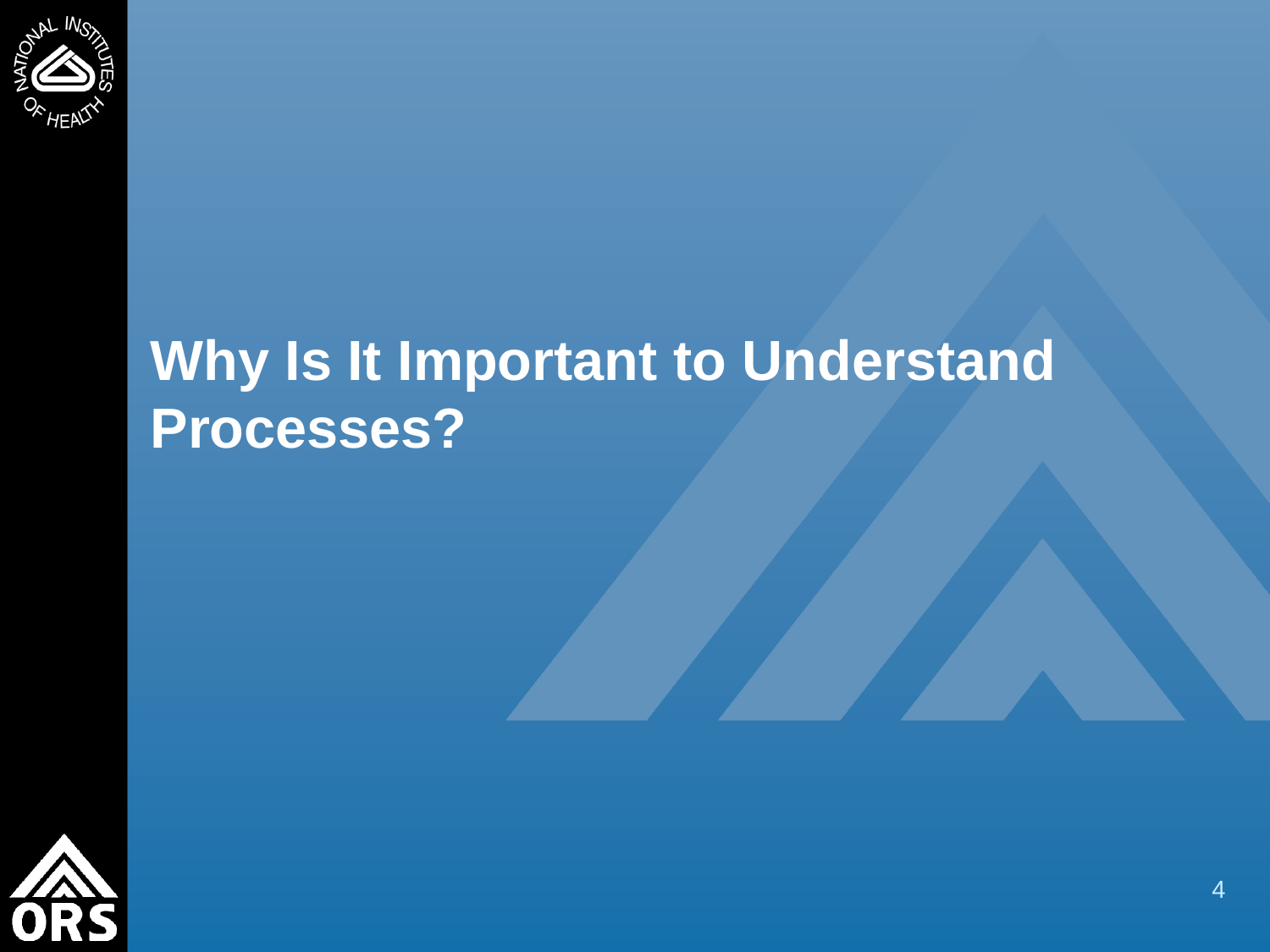

# Why Is It Important to Understand Processes?
4